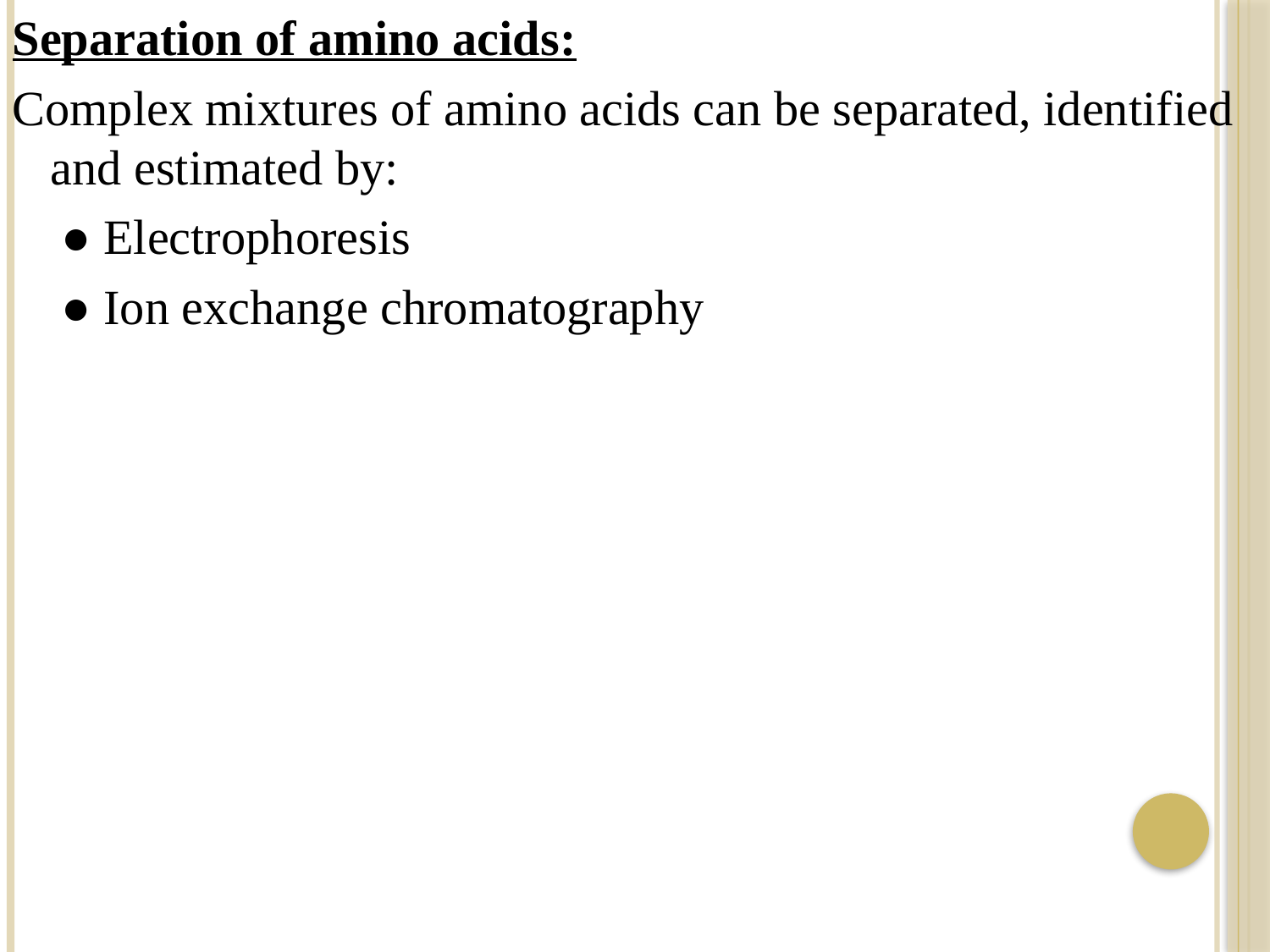

Separation of amino acids:
Complex mixtures of amino acids can be separated, identified and estimated by:
    ● Electrophoresis
    ● Ion exchange chromatography